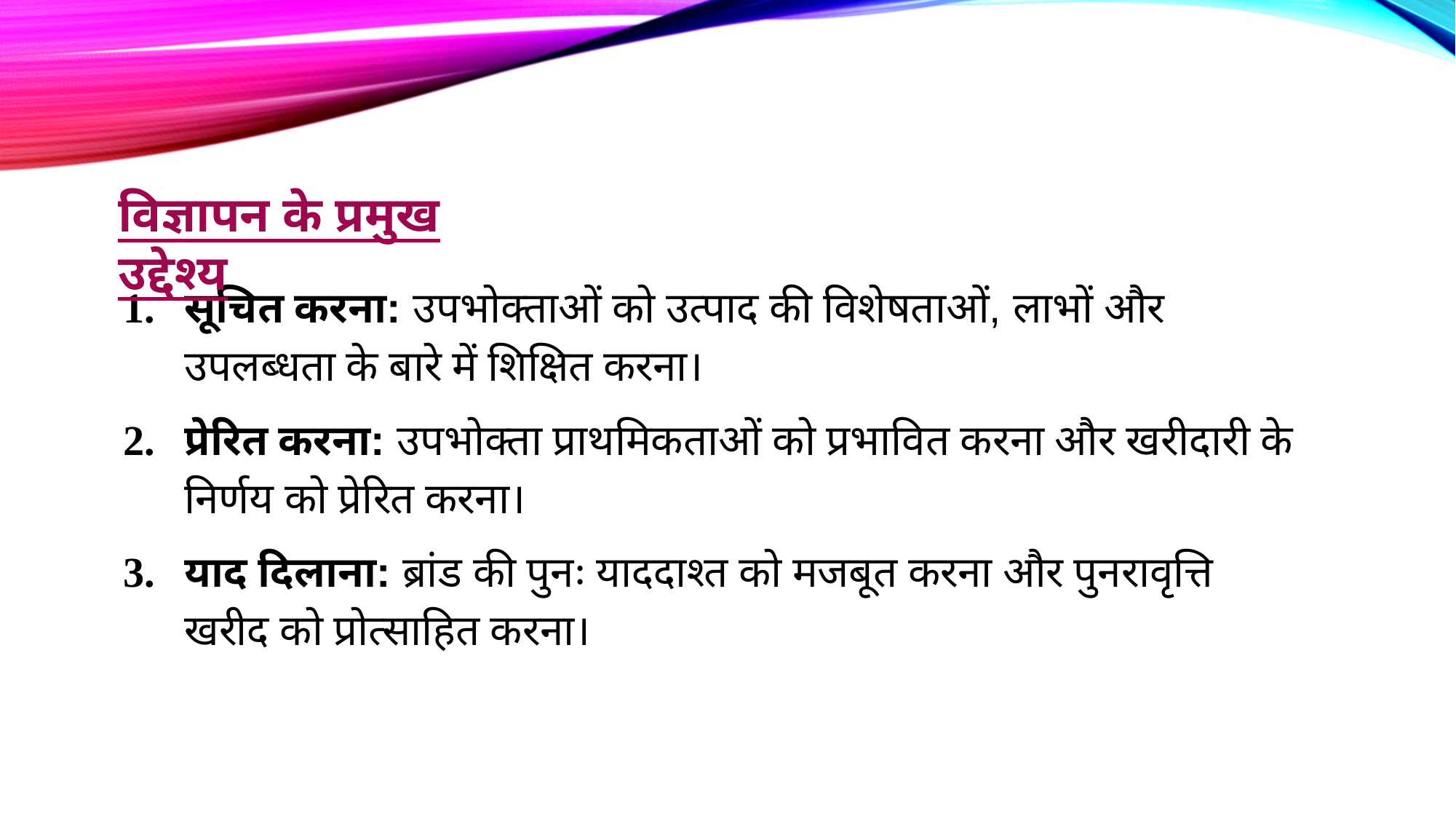

विज्ञापन के प्रमुख उद्देश्य
सूचित करना: उपभोक्ताओं को उत्पाद की विशेषताओं, लाभों और उपलब्धता के बारे में शिक्षित करना।
प्रेरित करना: उपभोक्ता प्राथमिकताओं को प्रभावित करना और खरीदारी के निर्णय को प्रेरित करना।
याद दिलाना: ब्रांड की पुनः याददाश्त को मजबूत करना और पुनरावृत्ति खरीद को प्रोत्साहित करना।